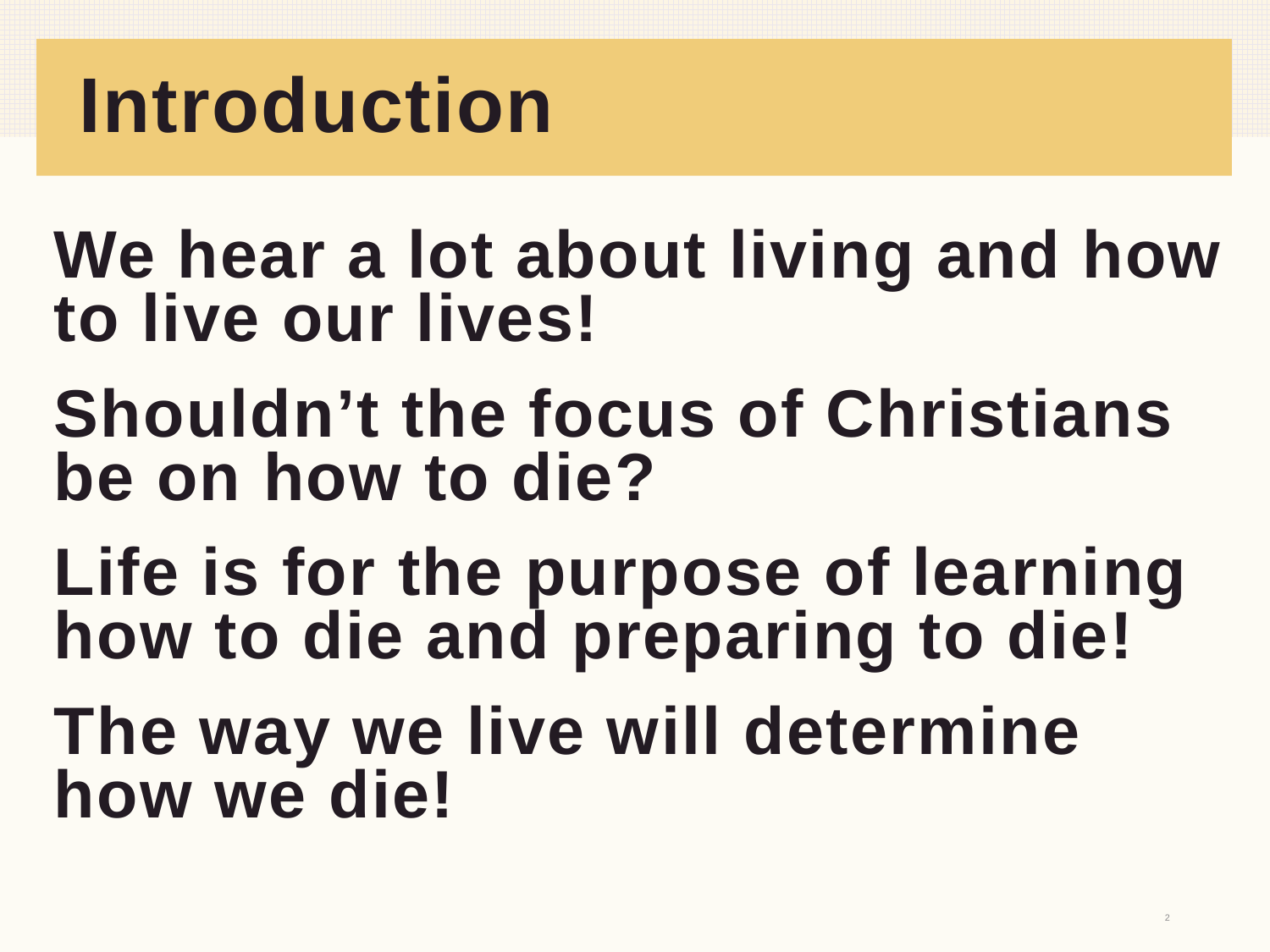

# Introduction
We hear a lot about living and how to live our lives!
Shouldn’t the focus of Christians be on how to die?
Life is for the purpose of learning how to die and preparing to die!
The way we live will determine how we die!
2